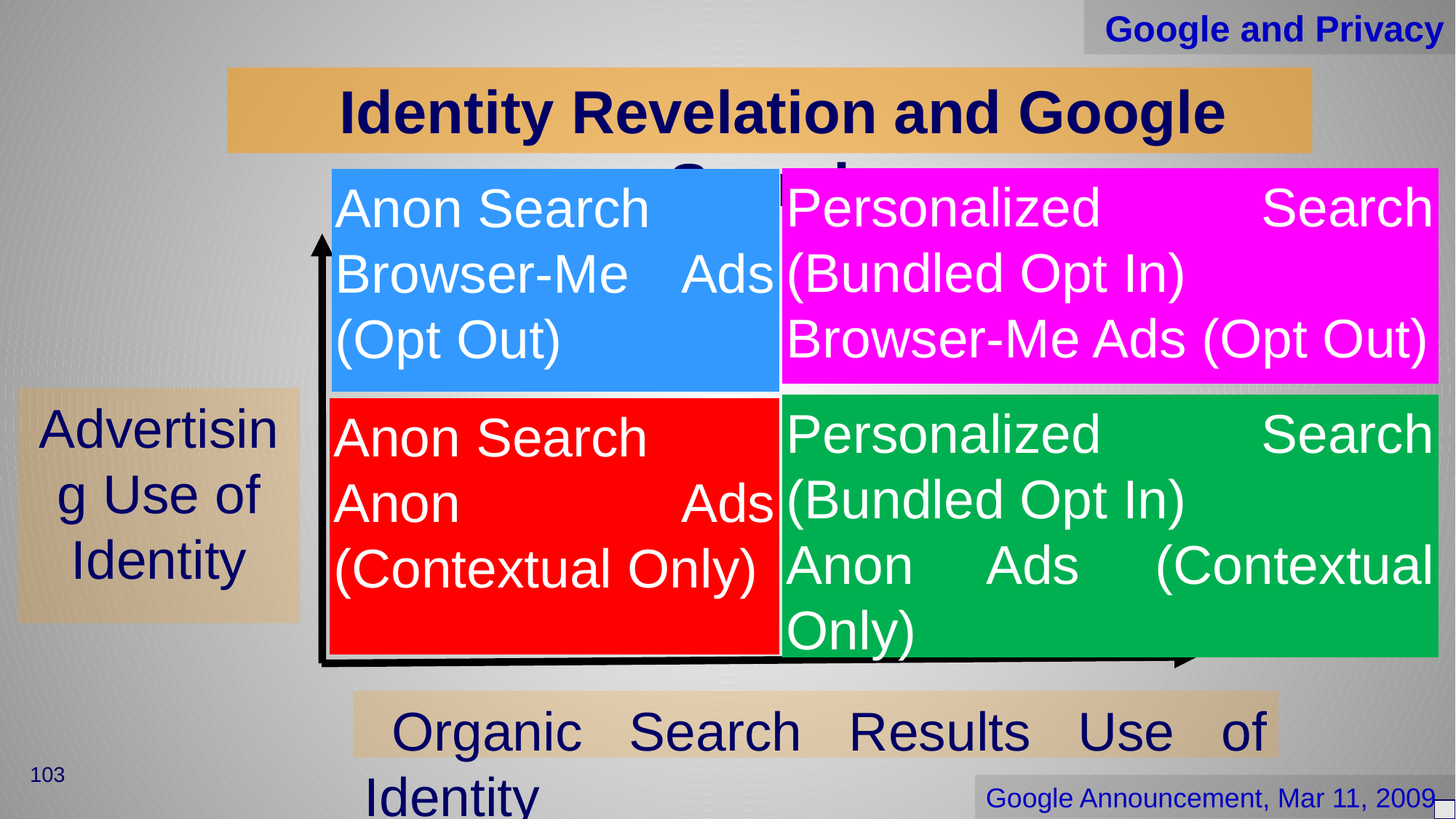

Google and Privacy

Identity Revelation and Google Search
Personalized Search (Bundled Opt In)
Browser-Me Ads (Opt Out)
Anon Search
Browser-Me Ads (Opt Out)

Advertising Use of Identity
Personalized Search (Bundled Opt In)
Anon Ads (Contextual Only)
Anon Search
Anon Ads (Contextual Only)

Organic Search Results Use of Identity
103
Google Announcement, Mar 11, 2009